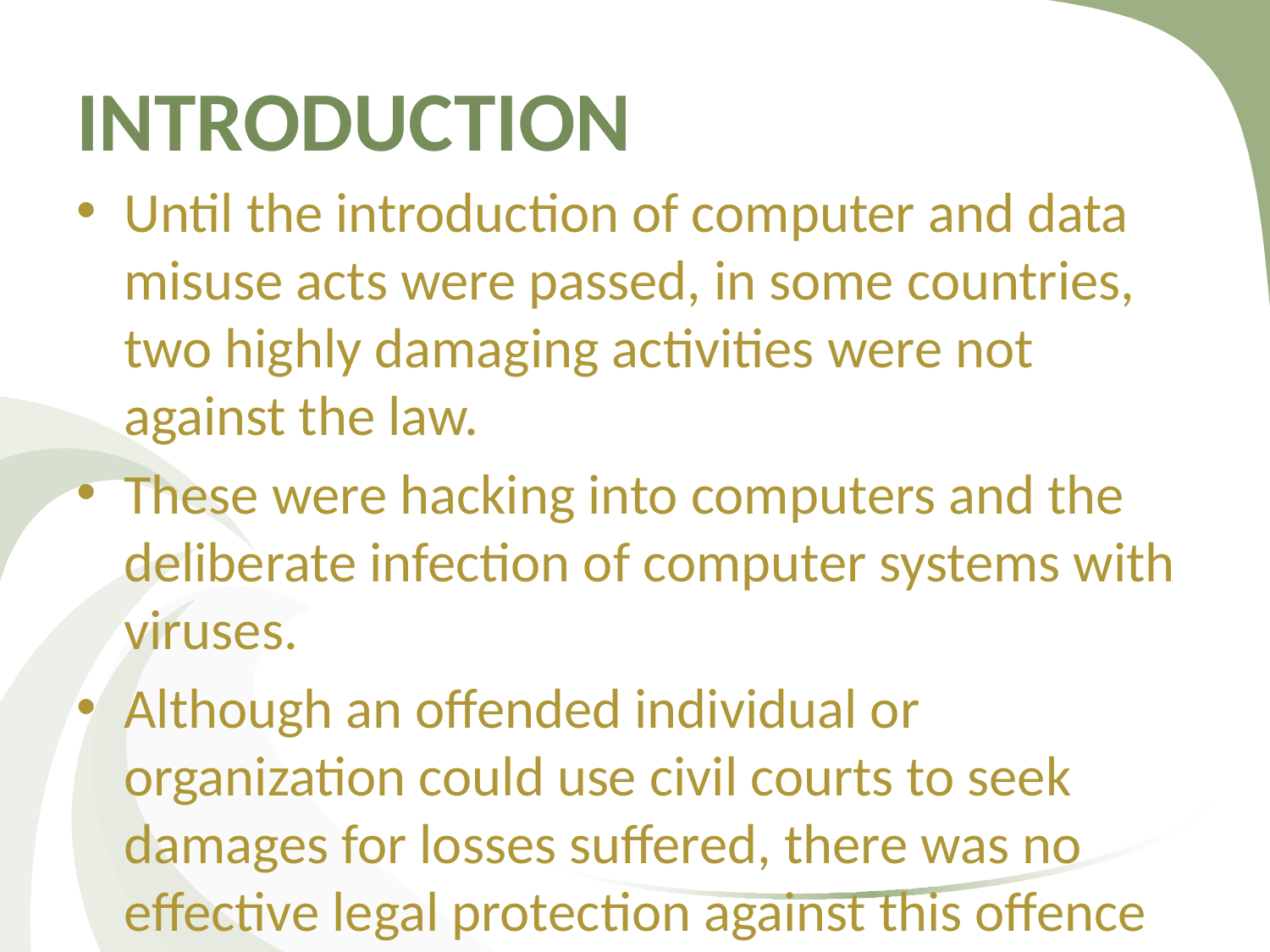

# INTRODUCTION
Until the introduction of computer and data misuse acts were passed, in some countries, two highly damaging activities were not against the law.
These were hacking into computers and the deliberate infection of computer systems with viruses.
Although an offended individual or organization could use civil courts to seek damages for losses suffered, there was no effective legal protection against this offence